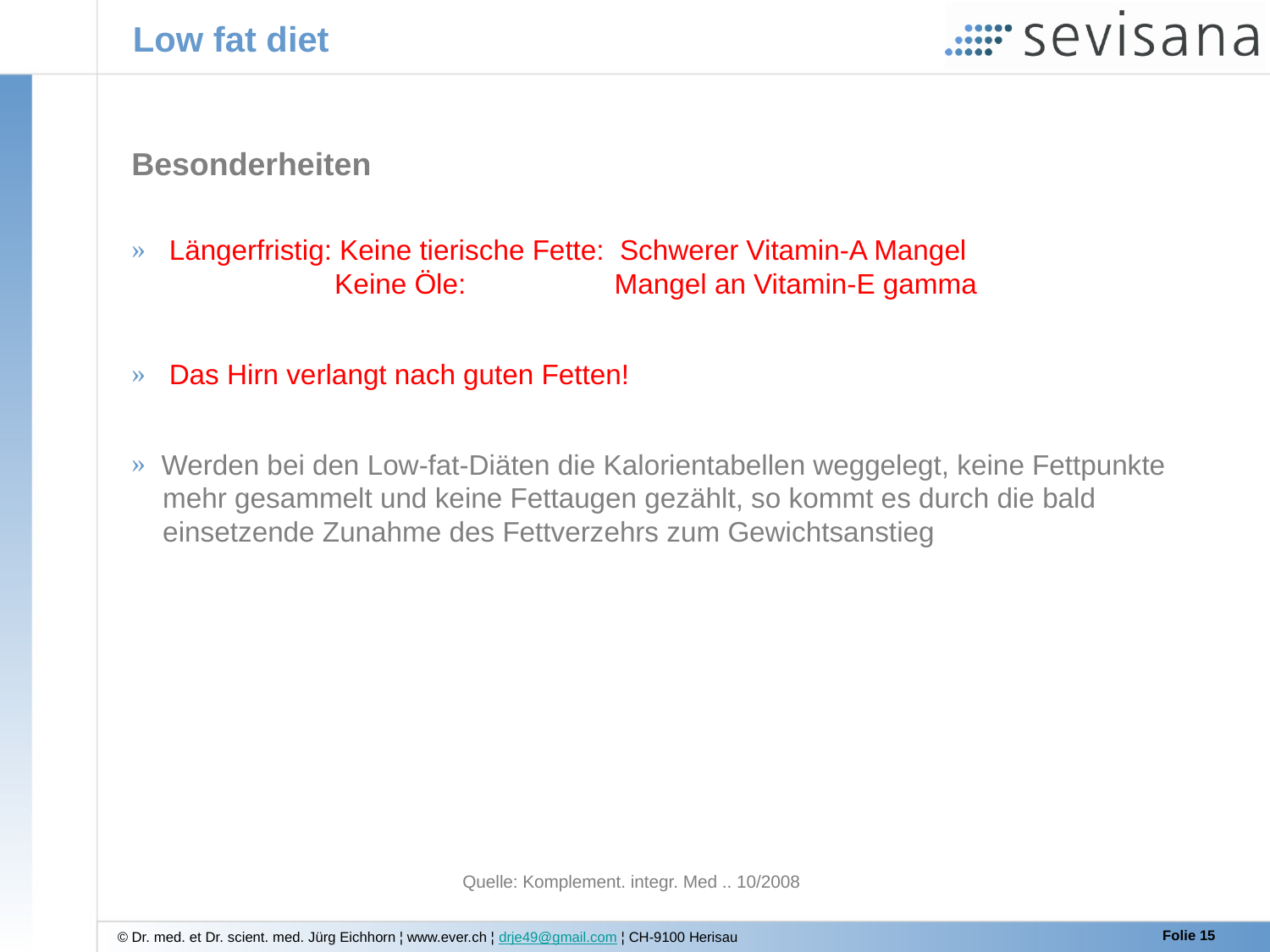

# Low fat diet
Besonderheiten
   Längerfristig: Keine tierische Fette:  Schwerer Vitamin-A Mangel
                          Keine Öle:                   Mangel an Vitamin-E gamma

   Das Hirn verlangt nach guten Fetten!

  Werden bei den Low-fat-Diäten die Kalorientabellen weggelegt, keine Fettpunkte
    mehr gesammelt und keine Fettaugen gezählt, so kommt es durch die bald
    einsetzende Zunahme des Fettverzehrs zum Gewichtsanstieg
Quelle: Komplement. integr. Med .. 10/2008